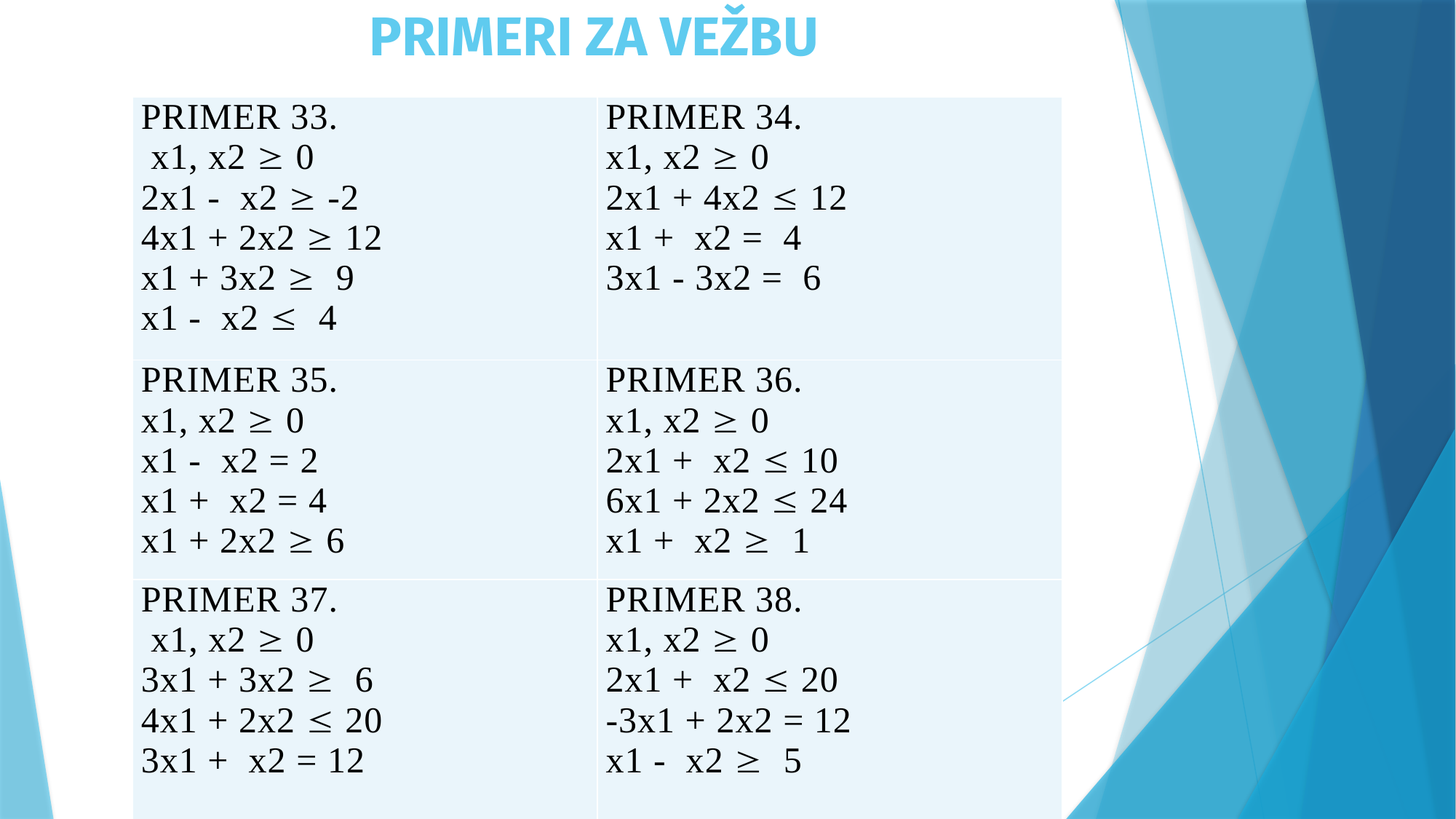

# PRIMERI ZA VEŽBU
| PRIMER 33. x1, x2 ≥ 0 2x1 - x2 ≥ -2 4x1 + 2x2 ≥ 12 x1 + 3x2 ≥ 9 x1 - x2 ≤ 4 | PRIMER 34. x1, x2 ≥ 0 2x1 + 4x2 ≤ 12 x1 + x2 = 4 3x1 - 3x2 = 6 |
| --- | --- |
| PRIMER 35. x1, x2 ≥ 0 x1 - x2 = 2 x1 + x2 = 4 x1 + 2x2 ≥ 6 | PRIMER 36. x1, x2 ≥ 0 2x1 + x2 ≤ 10 6x1 + 2x2 ≤ 24 x1 + x2 ≥ 1 |
| PRIMER 37. x1, x2 ≥ 0 3x1 + 3x2 ≥ 6 4x1 + 2x2 ≤ 20 3x1 + x2 = 12 | PRIMER 38. x1, x2 ≥ 0 2x1 + x2 ≤ 20 -3x1 + 2x2 = 12 x1 - x2 ≥ 5 |
| PRIMER 31. x1, x2 ≥ 0 3x1 + 2x2 ≥ 6 2x1 - 3x2 ≤ 6 2x1 ≥ 3 x2 ≤ 2 | PRIMER 32. x1, x2 ≥ 0 -x1 - 2x2 ≤ -4 -x1 + x2 ≥ 2 x1 ≤ 2 6x1 + 4x2 ≤ 12 |
| --- | --- |